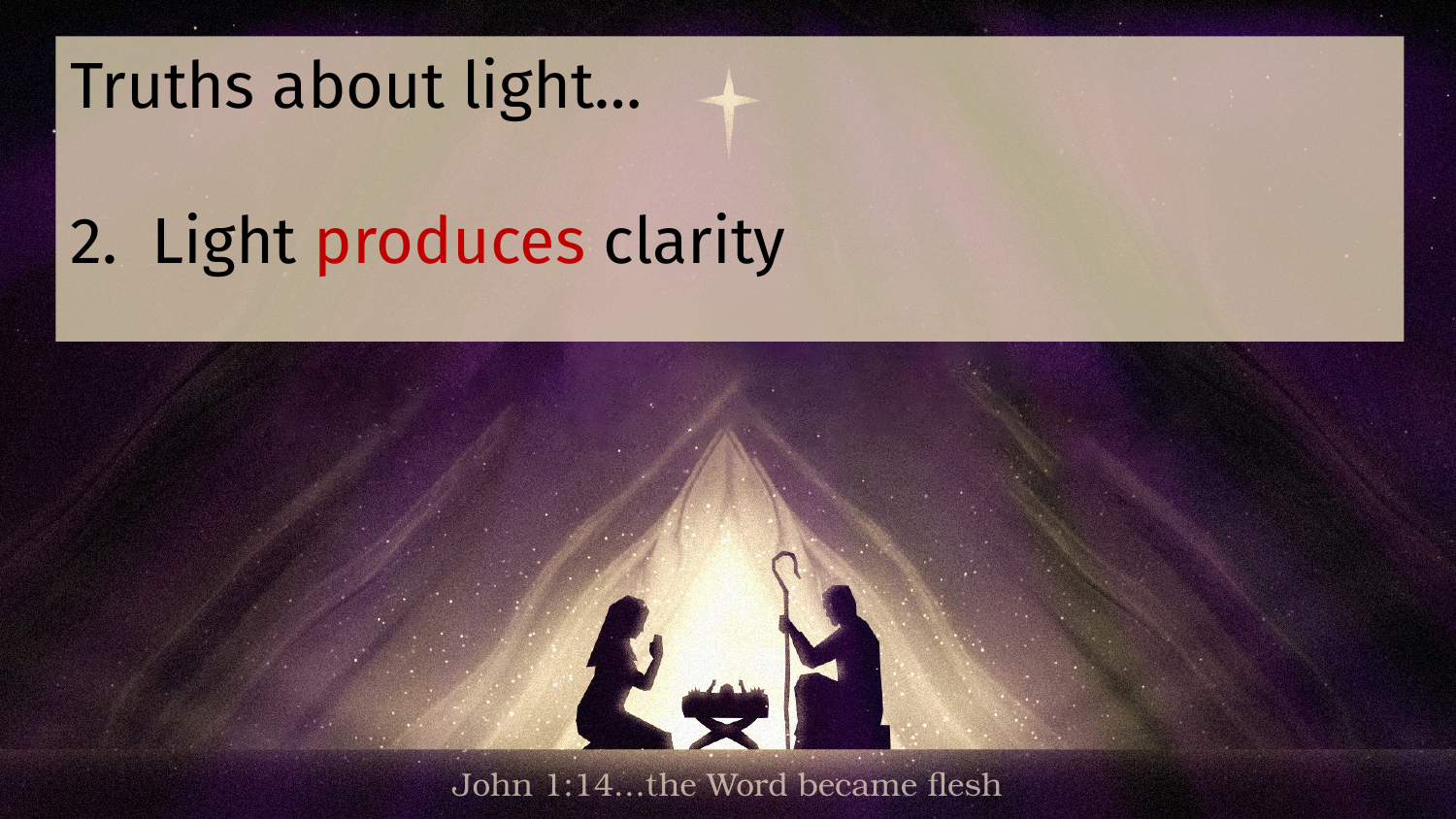

Truths about light…

Light produces clarity

John 1:14…the Word became flesh